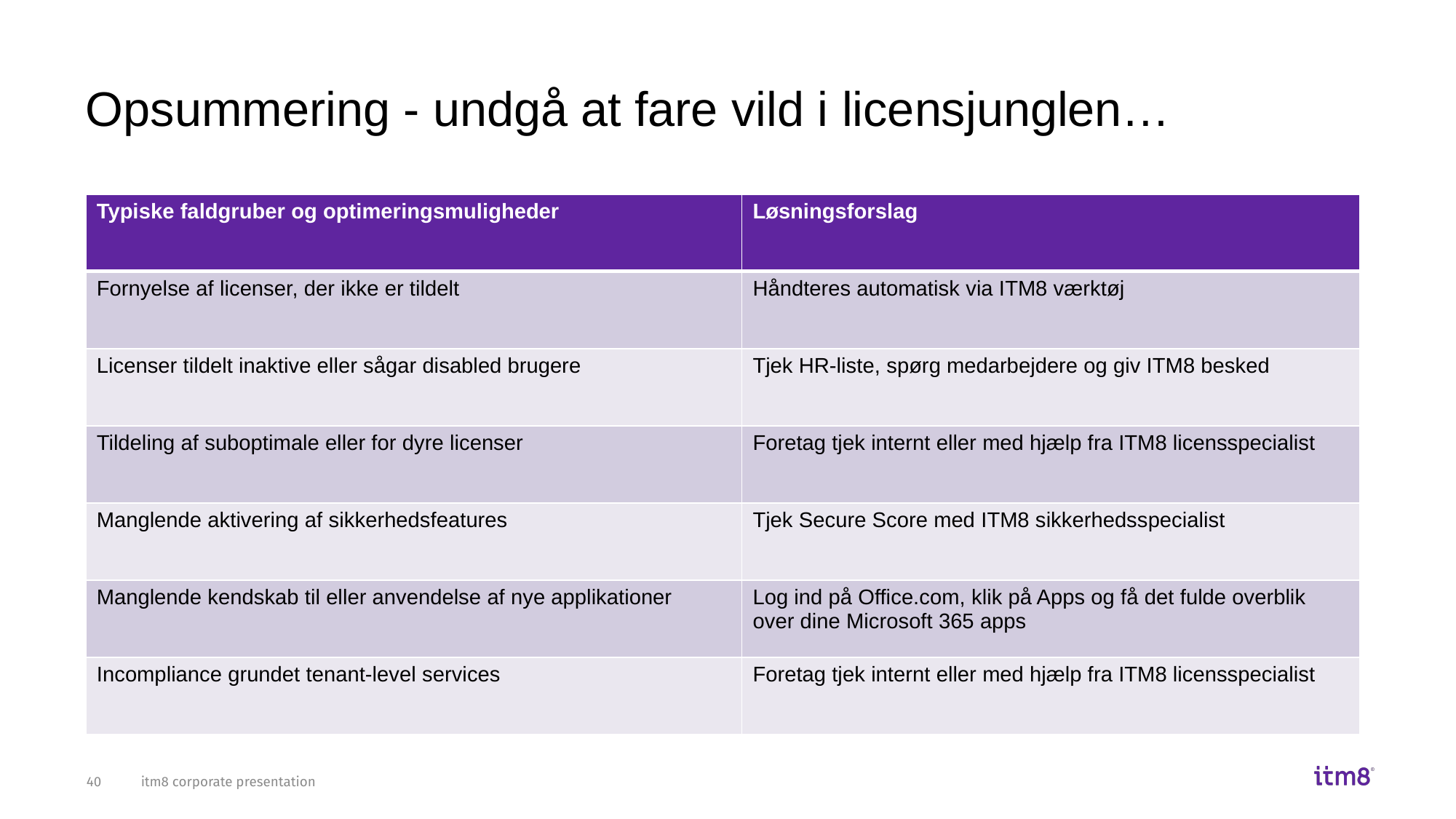

# Opsummering - undgå at fare vild i licensjunglen…
| Typiske faldgruber og optimeringsmuligheder | Løsningsforslag |
| --- | --- |
| Fornyelse af licenser, der ikke er tildelt | Håndteres automatisk via ITM8 værktøj |
| Licenser tildelt inaktive eller sågar disabled brugere | Tjek HR-liste, spørg medarbejdere og giv ITM8 besked |
| Tildeling af suboptimale eller for dyre licenser | Foretag tjek internt eller med hjælp fra ITM8 licensspecialist |
| Manglende aktivering af sikkerhedsfeatures | Tjek Secure Score med ITM8 sikkerhedsspecialist |
| Manglende kendskab til eller anvendelse af nye applikationer | Log ind på Office.com, klik på Apps og få det fulde overblik over dine Microsoft 365 apps |
| Incompliance grundet tenant-level services | Foretag tjek internt eller med hjælp fra ITM8 licensspecialist |
40
itm8 corporate presentation